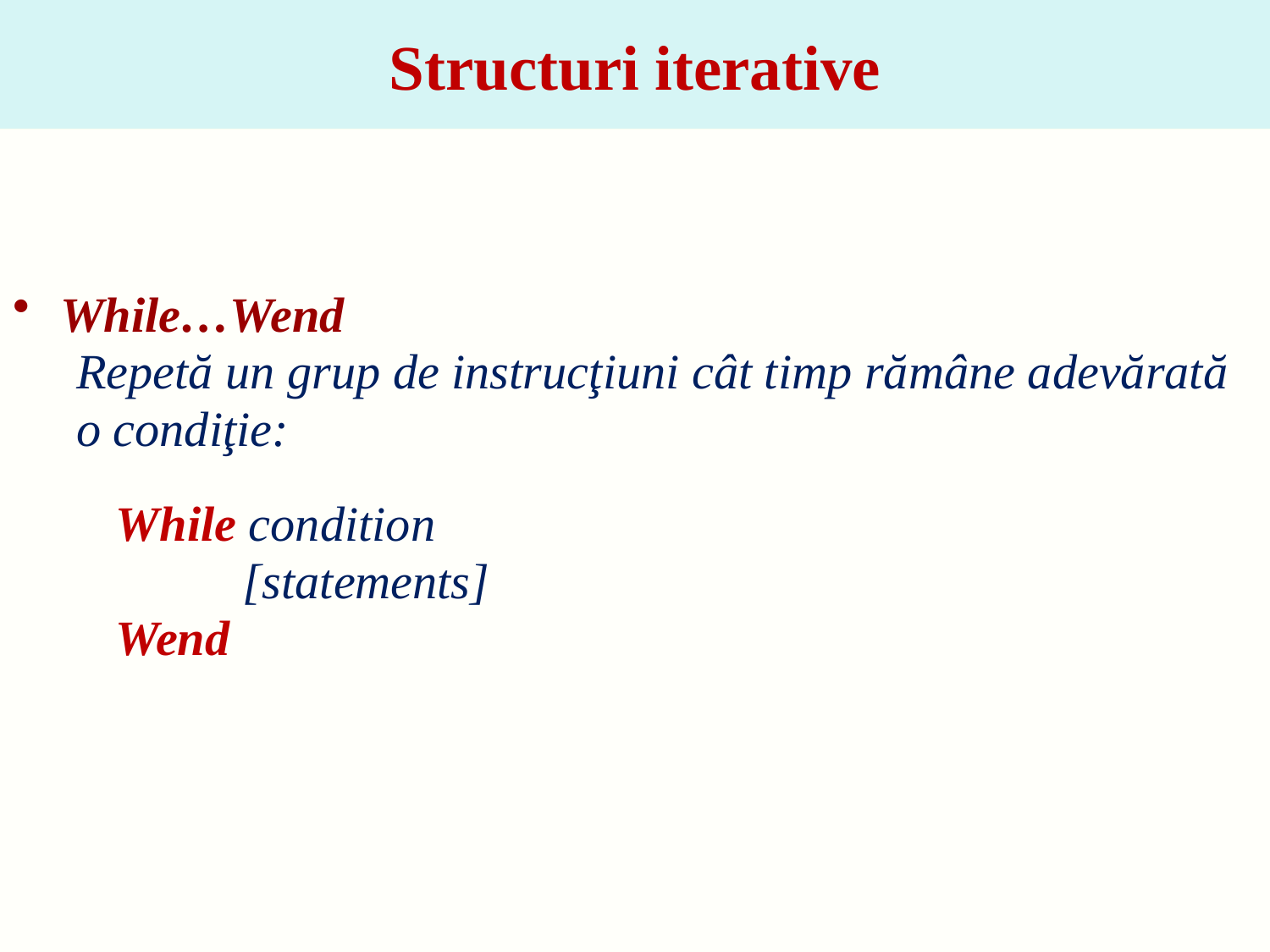

# Structuri iterative

While…Wend
Repetă un grup de instrucţiuni cât timp rămâne adevărată
o condiţie:
While condition
		[statements]
	Wend

29